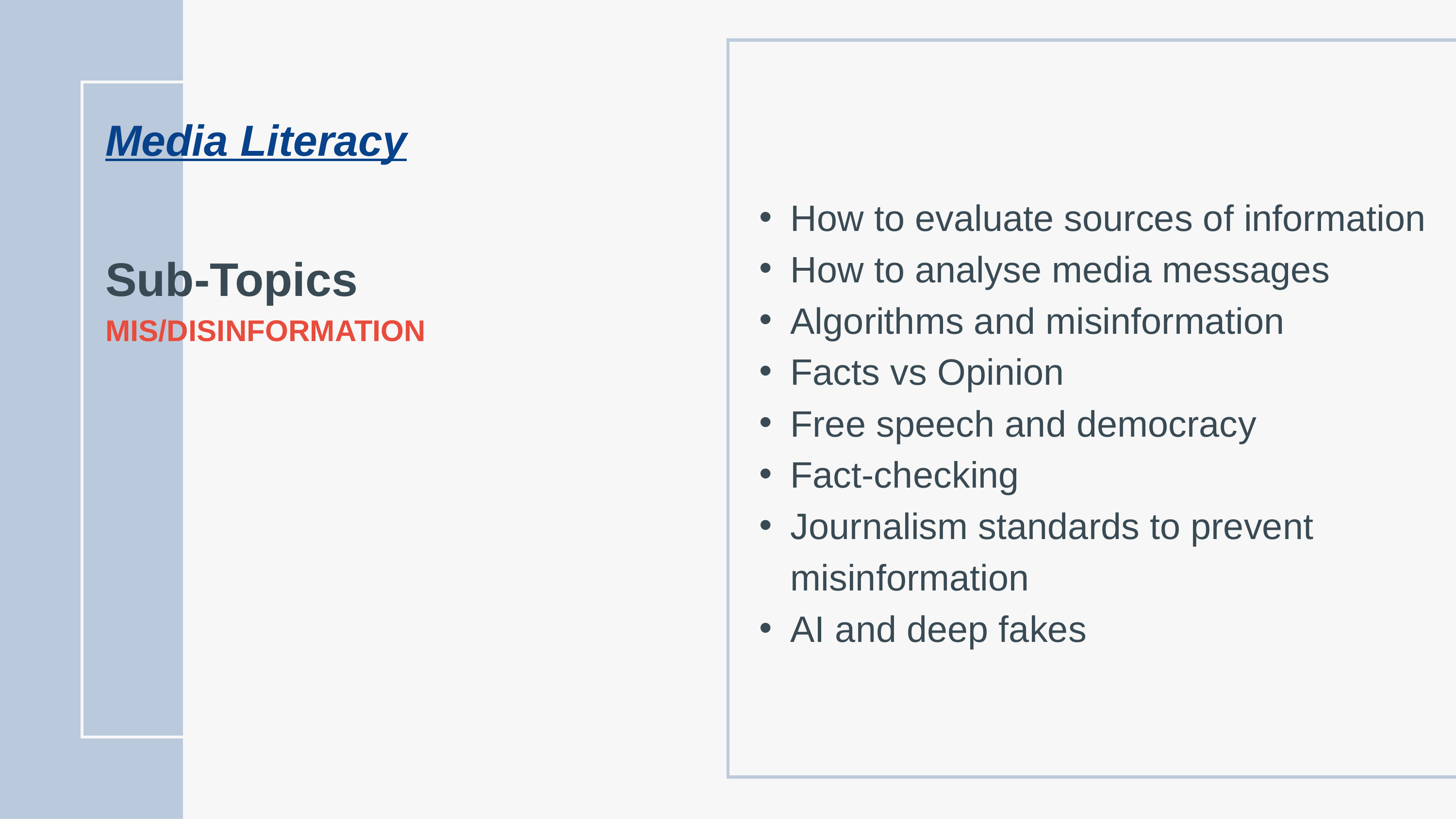

Media Literacy
How to evaluate sources of information​
How to analyse media messages
Algorithms and misinformation​
Facts vs Opinion​
Free speech and democracy​
Fact-checking​
Journalism standards to prevent misinformation​
AI and deep fakes
Sub-Topics
MIS/DISINFORMATION